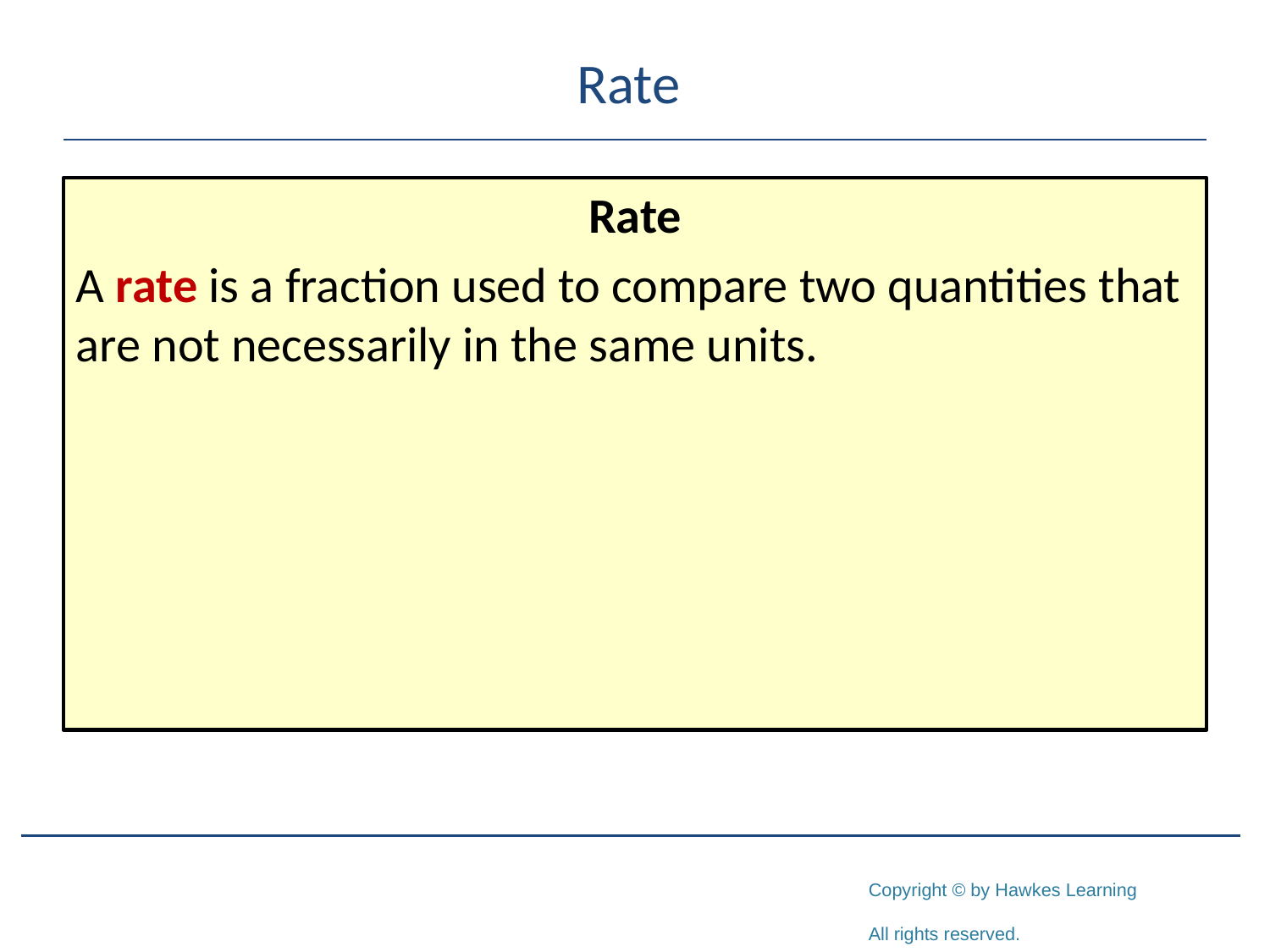

# Rate
Rate
A rate is a fraction used to compare two quantities that are not necessarily in the same units.